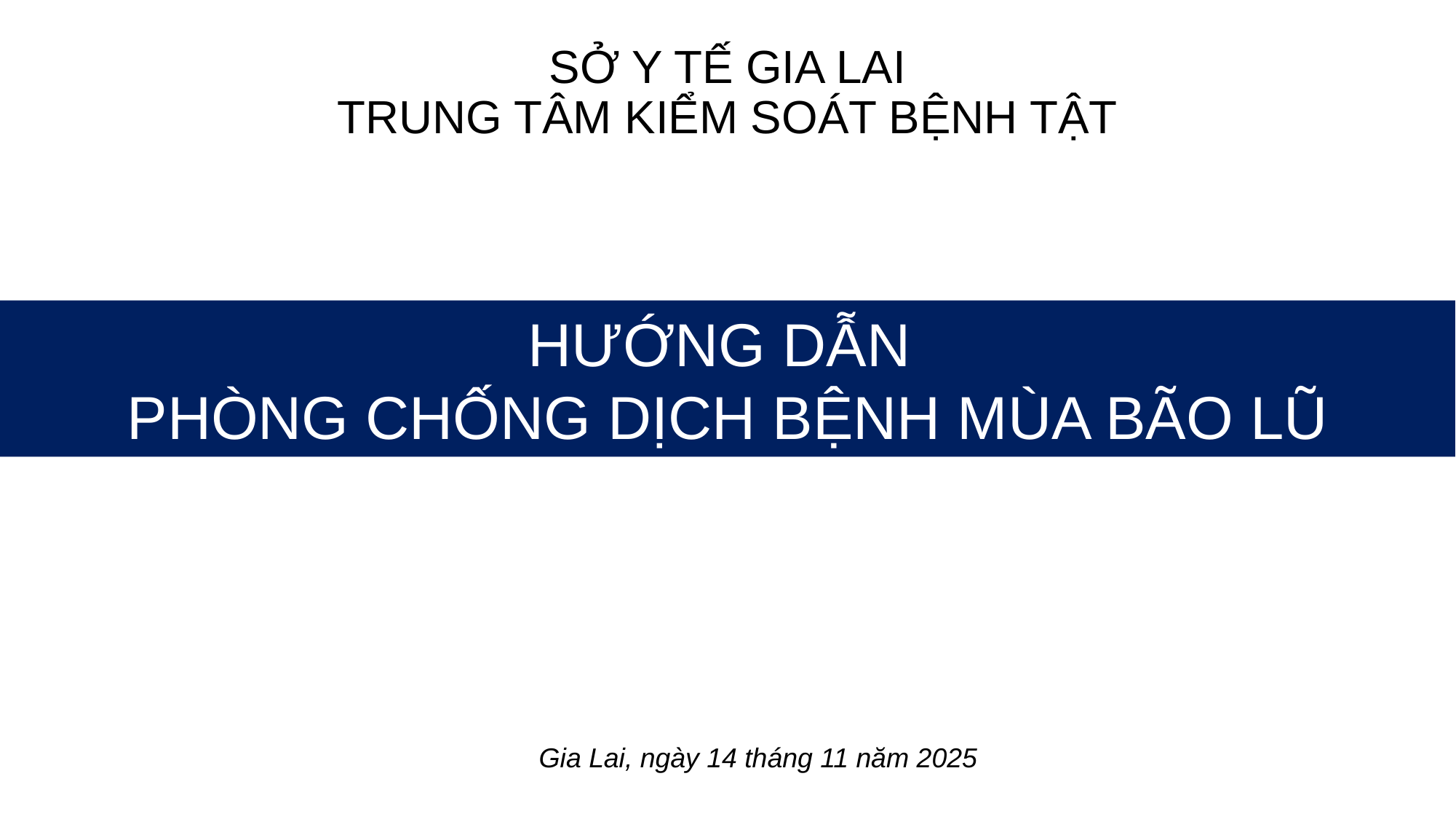

# SỞ Y TẾ GIA LAI TRUNG TÂM KIỂM SOÁT BỆNH TẬT
HƯỚNG DẪN
PHÒNG CHỐNG DỊCH BỆNH MÙA BÃO LŨ
Gia Lai, ngày 14 tháng 11 năm 2025